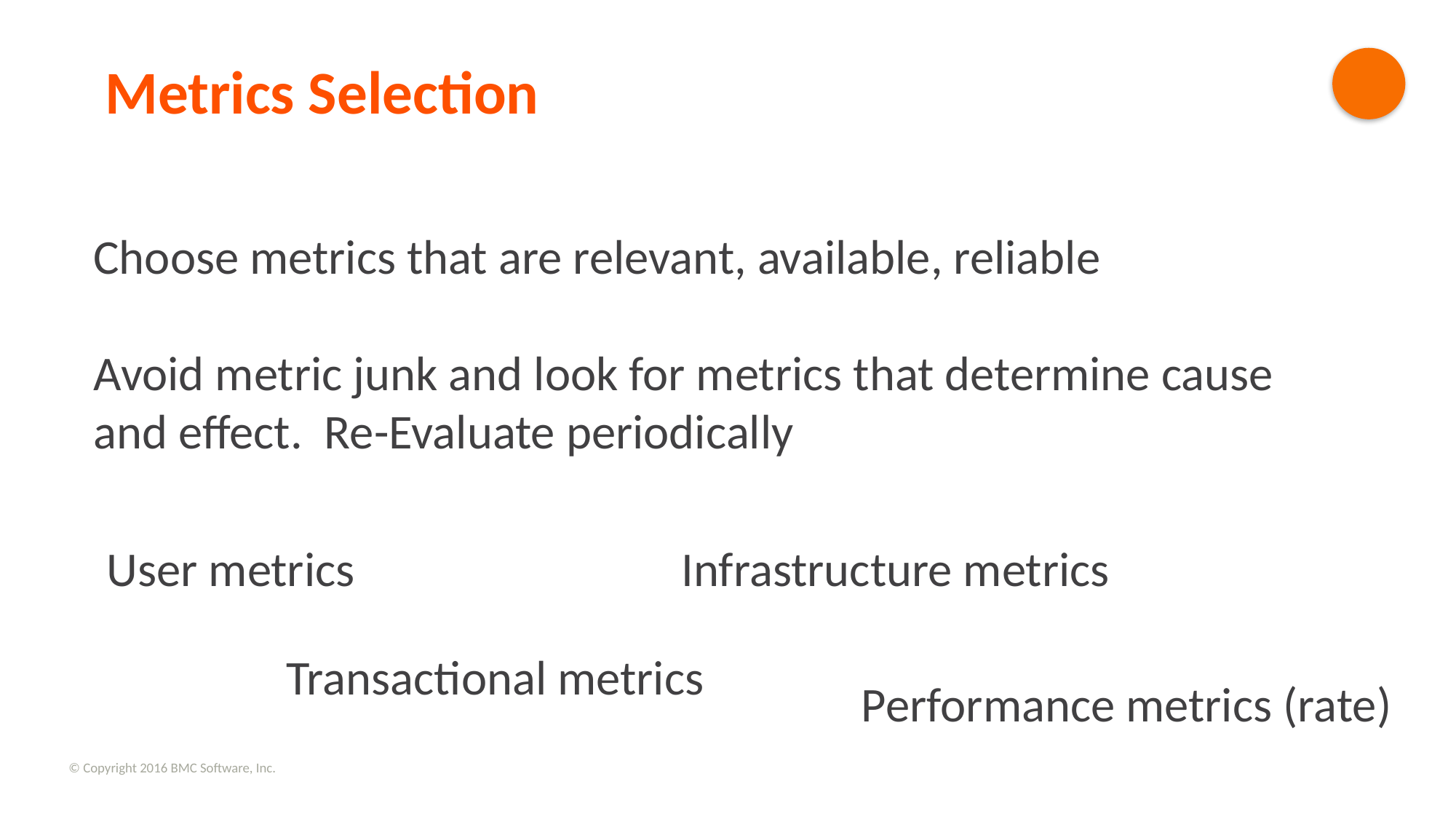

Metrics Selection

Choose metrics that are relevant, available, reliable

Avoid metric junk and look for metrics that determine cause and effect.  Re-Evaluate periodically
User metrics
Infrastructure metrics
Transactional metrics
Performance metrics (rate)
© Copyright 2016 BMC Software, Inc.